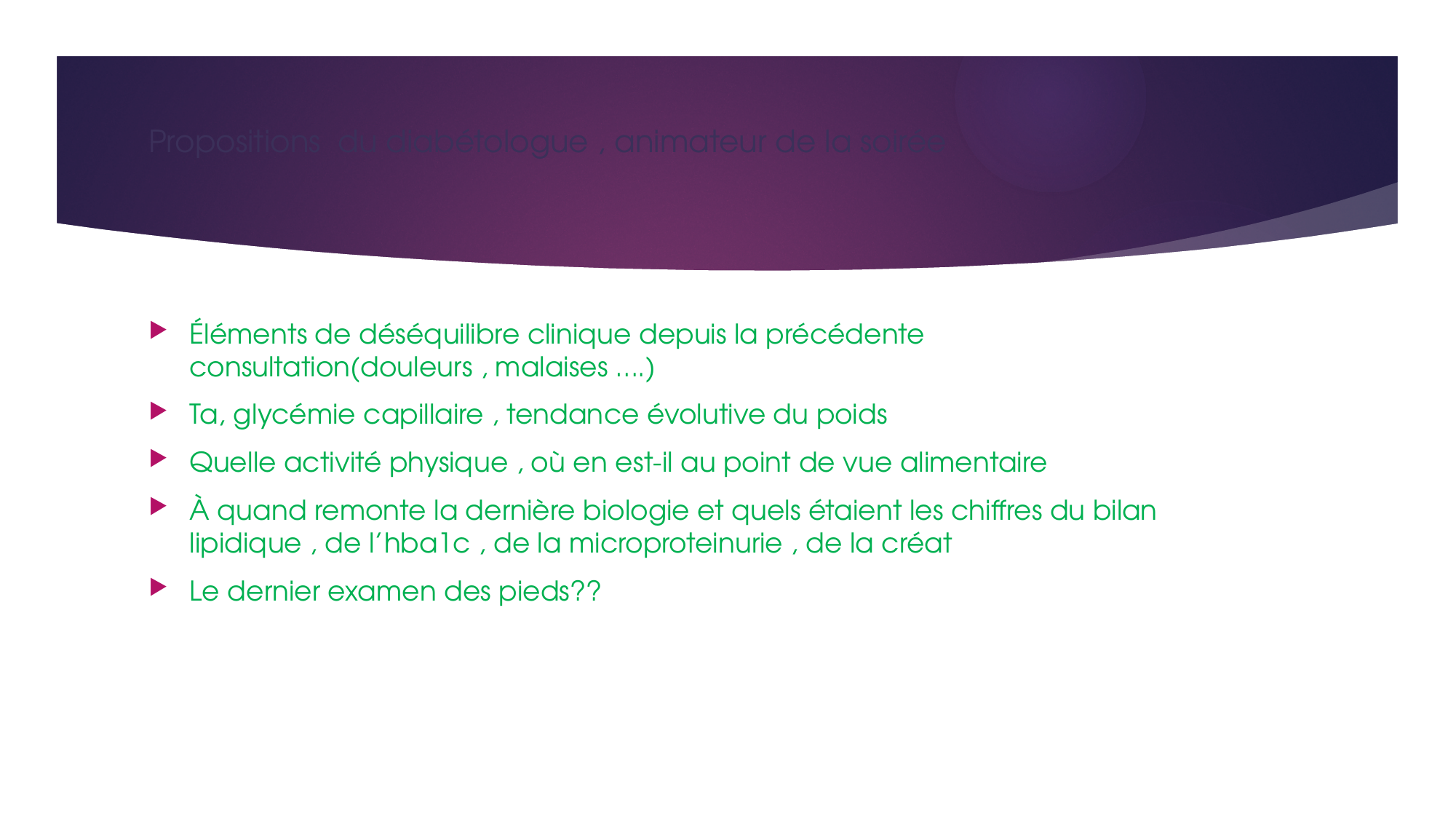

# Propositions  du diabétologue , animateur de la soirée
Éléments de déséquilibre clinique depuis la précédente consultation(douleurs , malaises ….)
Ta, glycémie capillaire , tendance évolutive du poids
Quelle activité physique , où en est-il au point de vue alimentaire
À quand remonte la dernière biologie et quels étaient les chiffres du bilan lipidique , de l’hba1c , de la microproteinurie , de la créat
Le dernier examen des pieds??